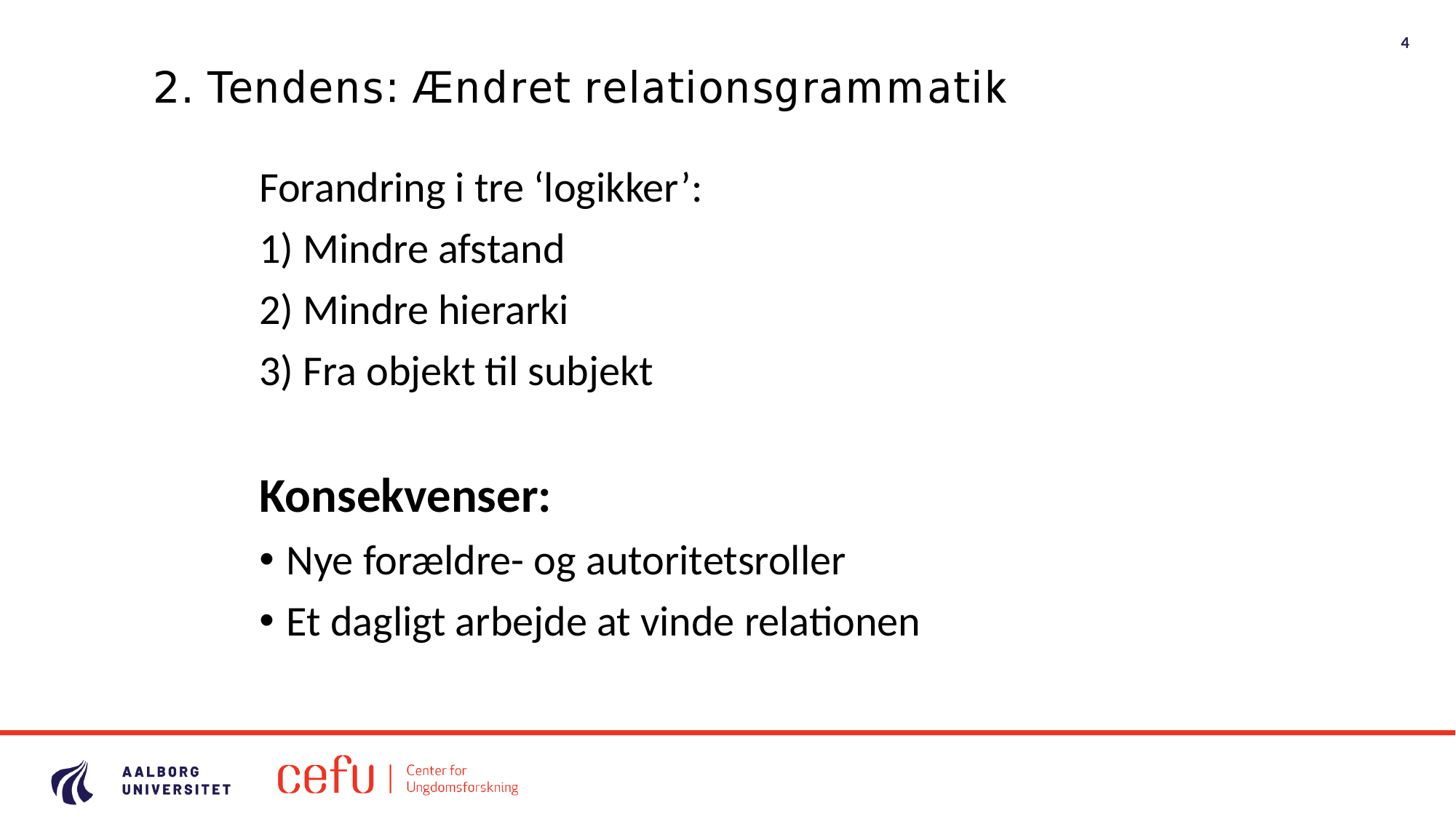

# 2. Tendens: Ændret relationsgrammatik
Forandring i tre ‘logikker’:
1) Mindre afstand
2) Mindre hierarki
3) Fra objekt til subjekt

Konsekvenser:
Nye forældre- og autoritetsroller
Et dagligt arbejde at vinde relationen